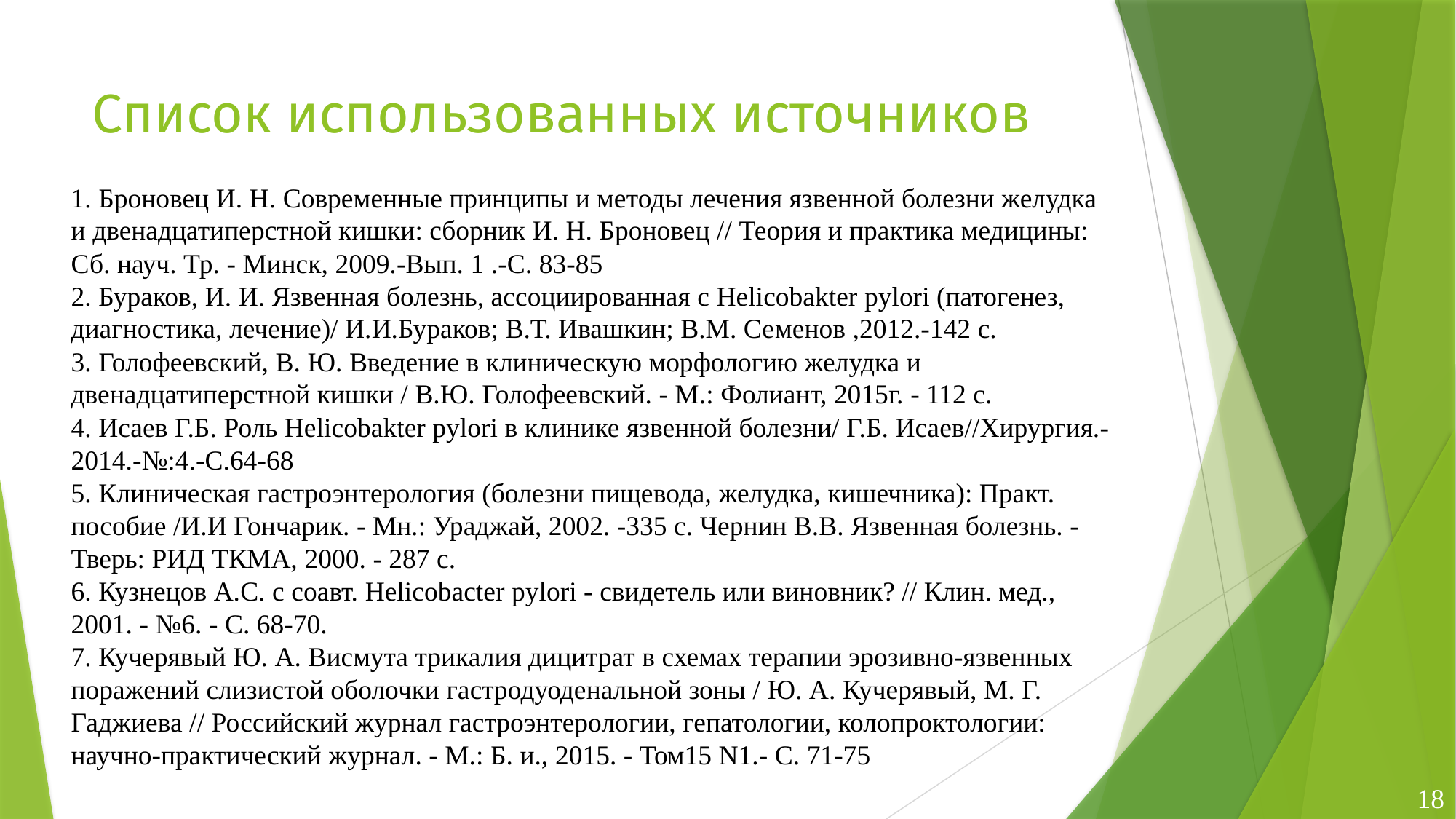

# Список использованных источников
1. Броновец И. Н. Современные принципы и методы лечения язвенной болезни желудка и двенадцатиперстной кишки: сборник И. Н. Броновец // Теория и практика медицины: Сб. науч. Тр. - Минск, 2009.-Вып. 1 .-С. 83-85
2. Бураков, И. И. Язвенная болезнь, ассоциированная с Helicobakter pylori (патогенез, диагностика, лечение)/ И.И.Бураков; В.Т. Ивашкин; В.М. Се­менов ,2012.-142 с.
3. Голофеевский, В. Ю. Введение в клиническую морфологию желудка и двенадцатиперстной кишки / В.Ю. Голофеевский. - М.: Фолиант, 2015г. - 112 c.
4. Исаев Г.Б. Роль Helicobakter pylori в клинике язвенной болезни/ Г.Б. Исаев//Хирургия.-2014.-№:4.-С.64-68
5. Клиническая гастроэнтерология (болезни пищевода, желудка, кишечника): Практ. пособие /И.И Гончарик. - Мн.: Ураджай, 2002. -335 с. Чернин В.В. Язвенная болезнь. - Тверь: РИД ТКМА, 2000. - 287 с.
6. Кузнецов А.С. с соавт. Helicobacter pylori - свидетель или виновник? // Клин. мед., 2001. - №6. - С. 68-70.
7. Кучерявый Ю. А. Висмута трикалия дицитрат в схемах терапии эрозивно-язвенных поражений слизистой оболочки гастродуоденальной зоны / Ю. А. Кучерявый, М. Г. Гаджиева // Российский журнал гастроэнтерологии, гепатологии, колопроктологии: научно-практический журнал. - М.: Б. и., 2015. - Том15 N1.- С. 71-75

18